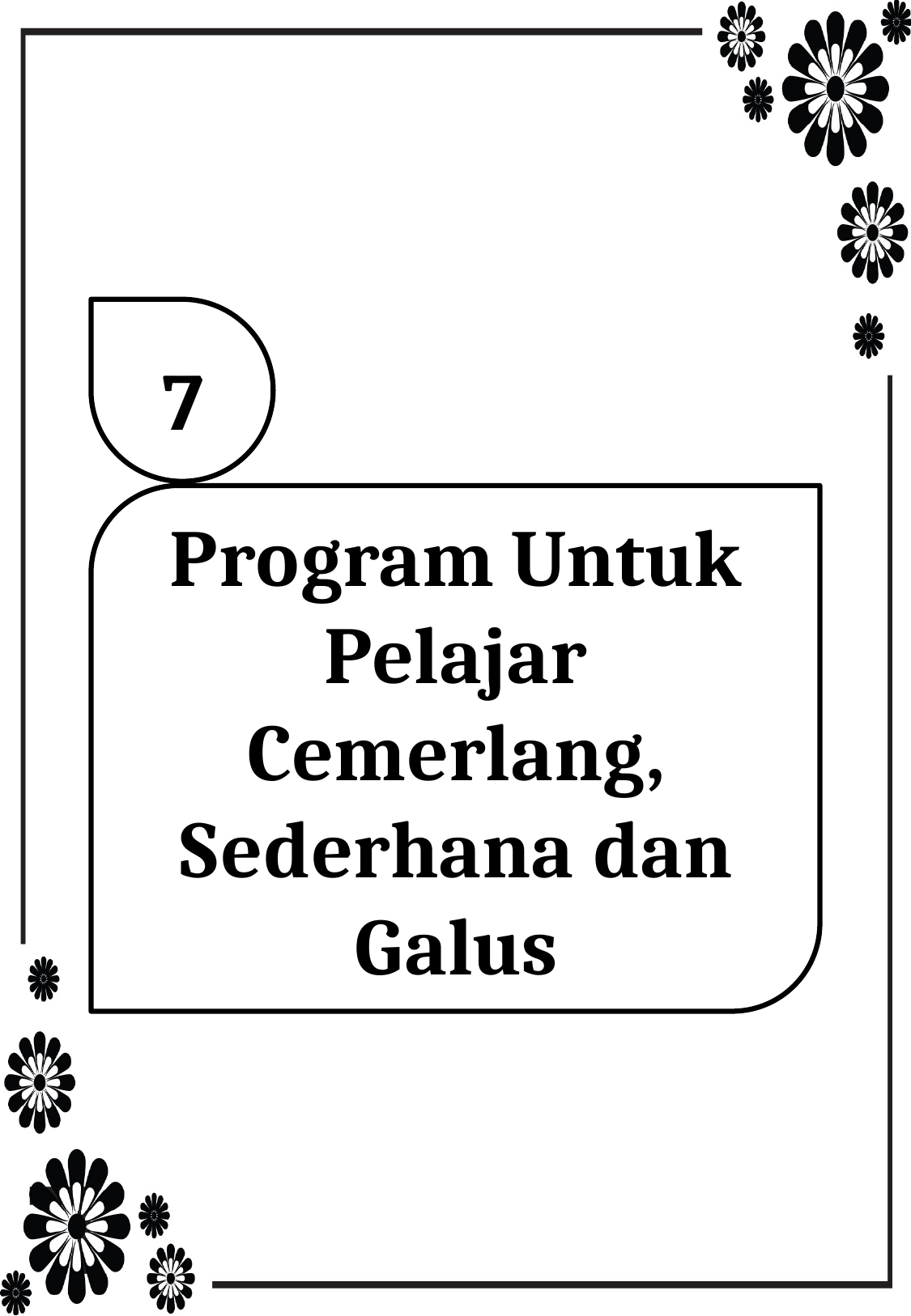

7
Program Untuk Pelajar Cemerlang, Sederhana dan Galus